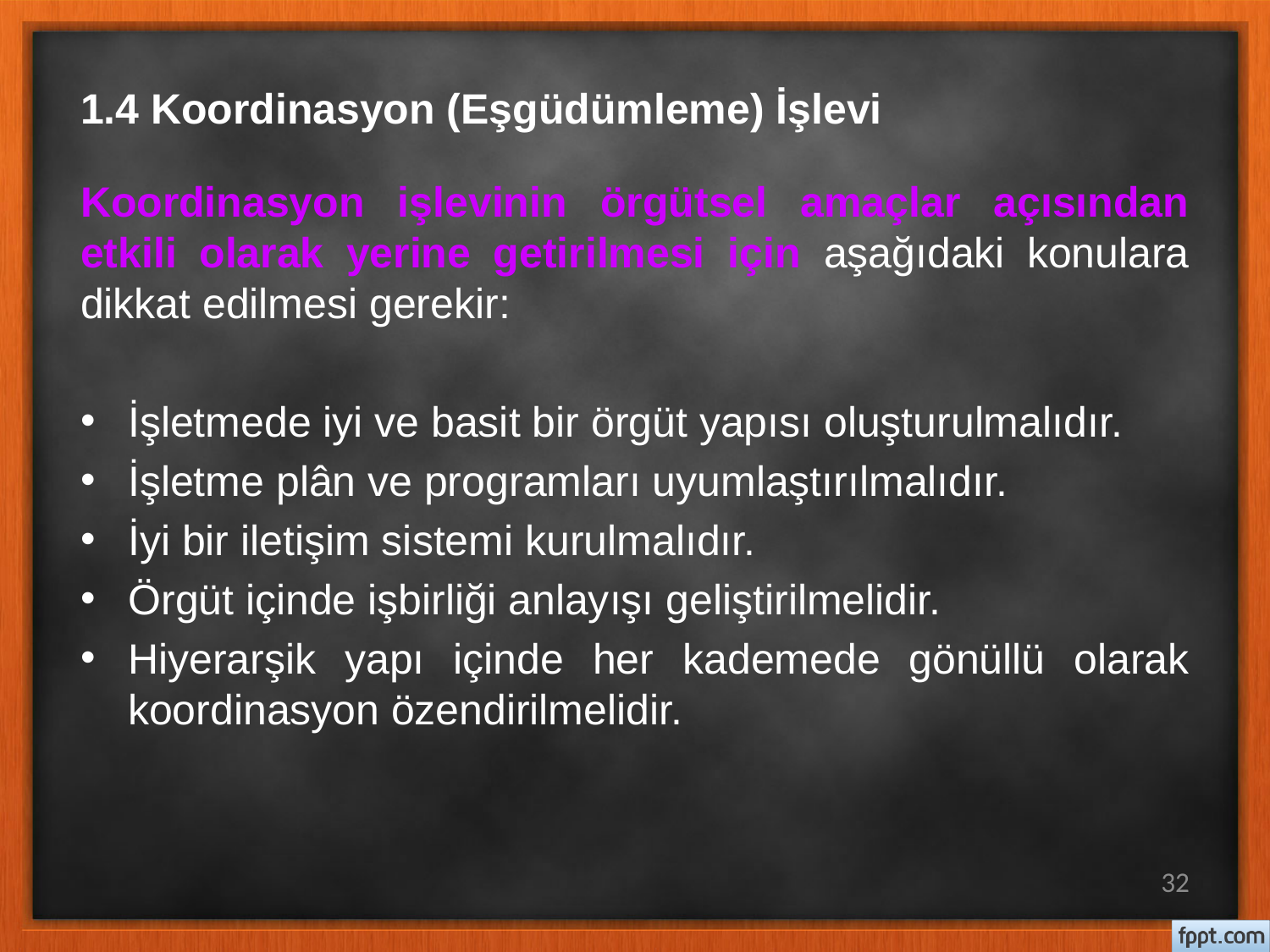

# 1.4 Koordinasyon (Eşgüdümleme) İşlevi
Koordinasyon işlevinin örgütsel amaçlar açısından etkili olarak yerine getirilmesi için aşağıdaki konulara dikkat edilmesi gerekir:

İşletmede iyi ve basit bir örgüt yapısı oluşturulmalıdır.
İşletme plân ve programları uyumlaştırılmalıdır.
İyi bir iletişim sistemi kurulmalıdır.
Örgüt içinde işbirliği anlayışı geliştirilmelidir.
Hiyerarşik yapı içinde her kademede gönüllü olarak koordinasyon özendirilmelidir.

32